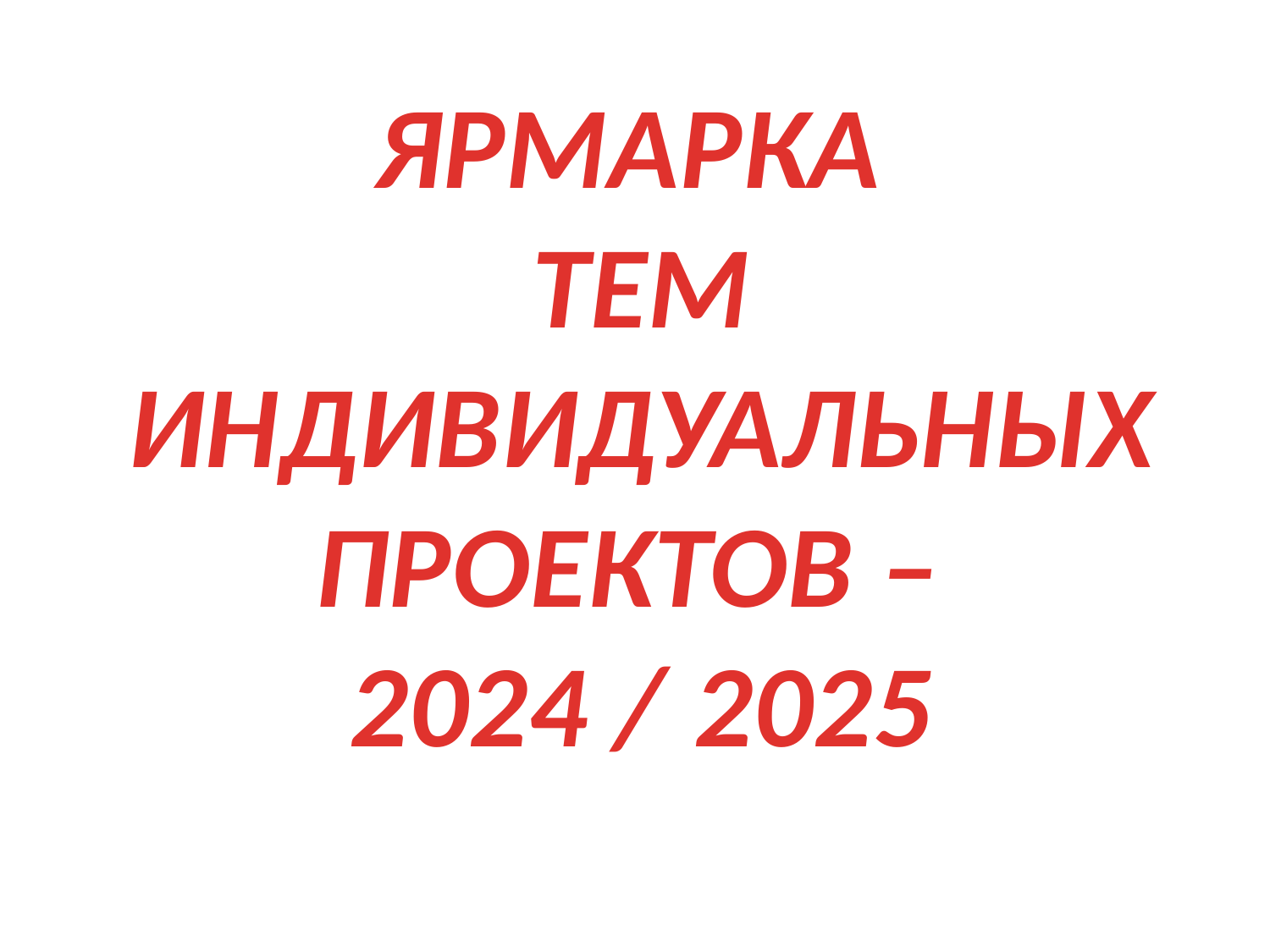

# ЯРМАРКА ТЕМ ИНДИВИДУАЛЬНЫХПРОЕКТОВ – 2024 / 2025